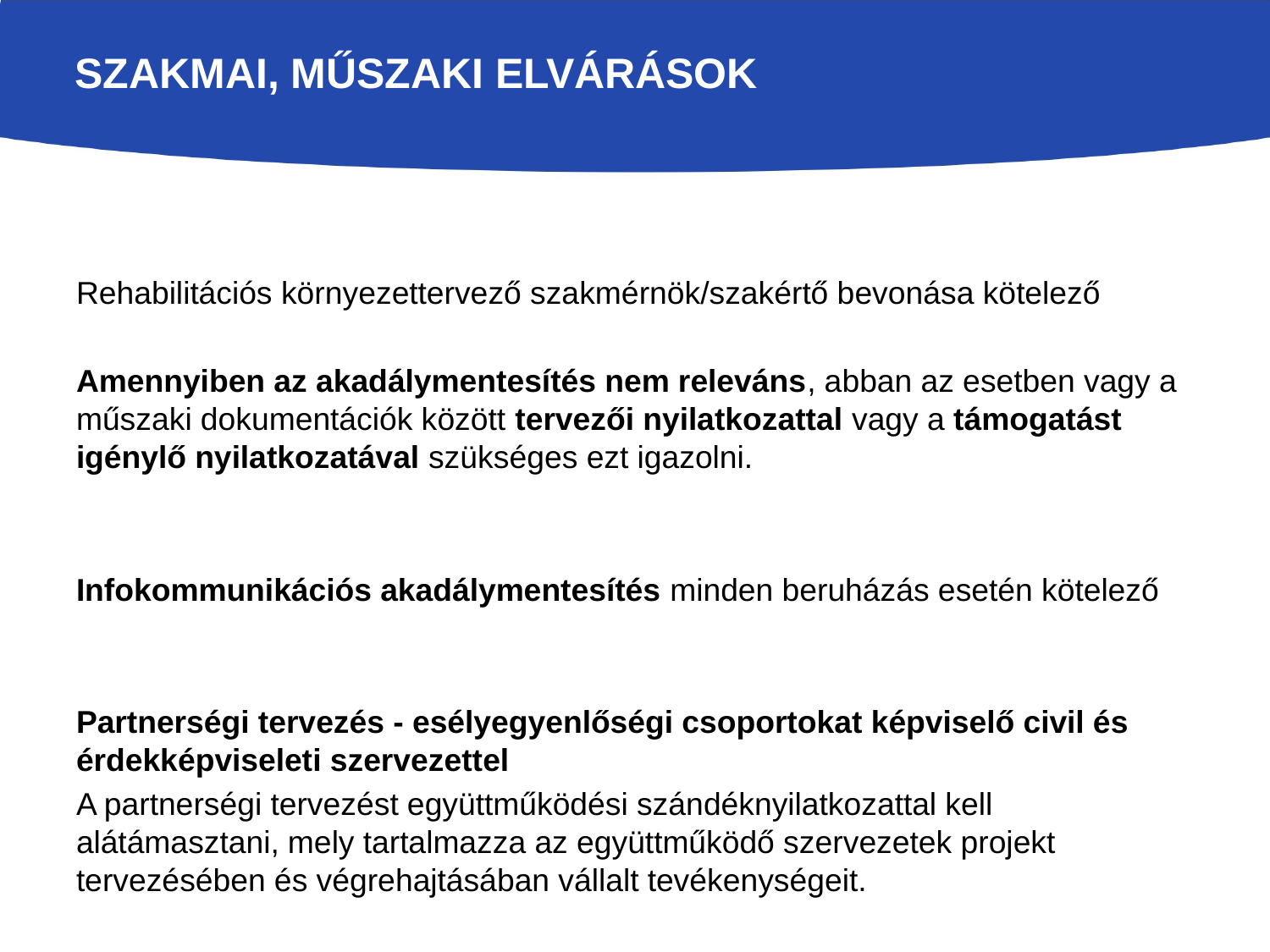

# Szakmai, műszaki elvárások

Rehabilitációs környezettervező szakmérnök/szakértő bevonása kötelező

Amennyiben az akadálymentesítés nem releváns, abban az esetben vagy a műszaki dokumentációk között tervezői nyilatkozattal vagy a támogatást igénylő nyilatkozatával szükséges ezt igazolni.

Infokommunikációs akadálymentesítés minden beruházás esetén kötelező

Partnerségi tervezés - esélyegyenlőségi csoportokat képviselő civil és érdekképviseleti szervezettel
A partnerségi tervezést együttműködési szándéknyilatkozattal kell alátámasztani, mely tartalmazza az együttműködő szervezetek projekt tervezésében és végrehajtásában vállalt tevékenységeit.